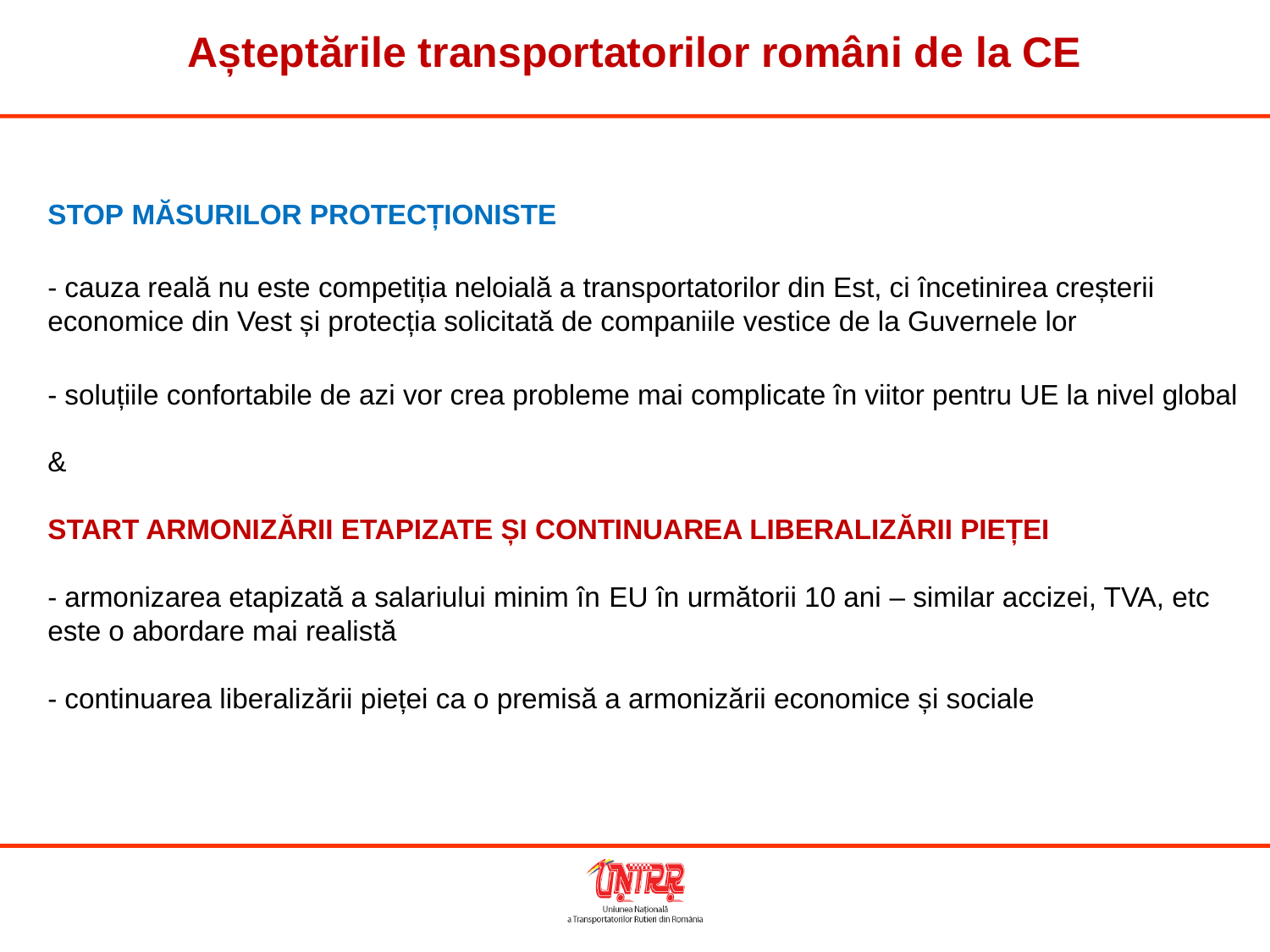

# Așteptările transportatorilor români de la CE
STOP MĂSURILOR PROTECȚIONISTE
- cauza reală nu este competiția neloială a transportatorilor din Est, ci încetinirea creșterii economice din Vest și protecția solicitată de companiile vestice de la Guvernele lor
- soluțiile confortabile de azi vor crea probleme mai complicate în viitor pentru UE la nivel global
&
START ARMONIZĂRII ETAPIZATE ȘI CONTINUAREA LIBERALIZĂRII PIEȚEI
- armonizarea etapizată a salariului minim în EU în următorii 10 ani – similar accizei, TVA, etc este o abordare mai realistă
- continuarea liberalizării pieței ca o premisă a armonizării economice și sociale